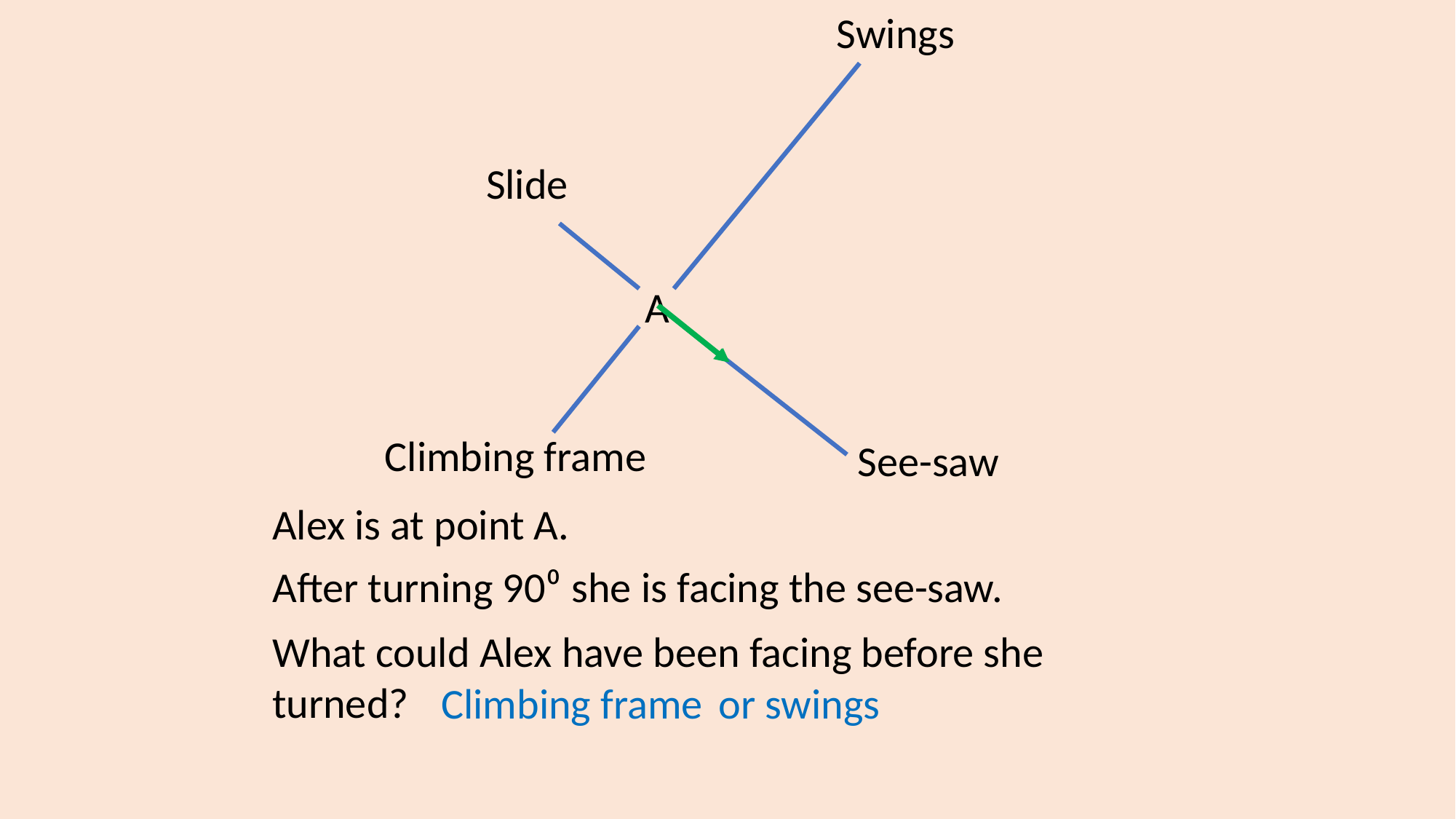

Swings
Slide

A
Climbing frame
See-saw
Alex is at point A.
After turning 90⁰ she is facing the see-saw.
What could Alex have been facing before she turned?
Climbing frame
or swings